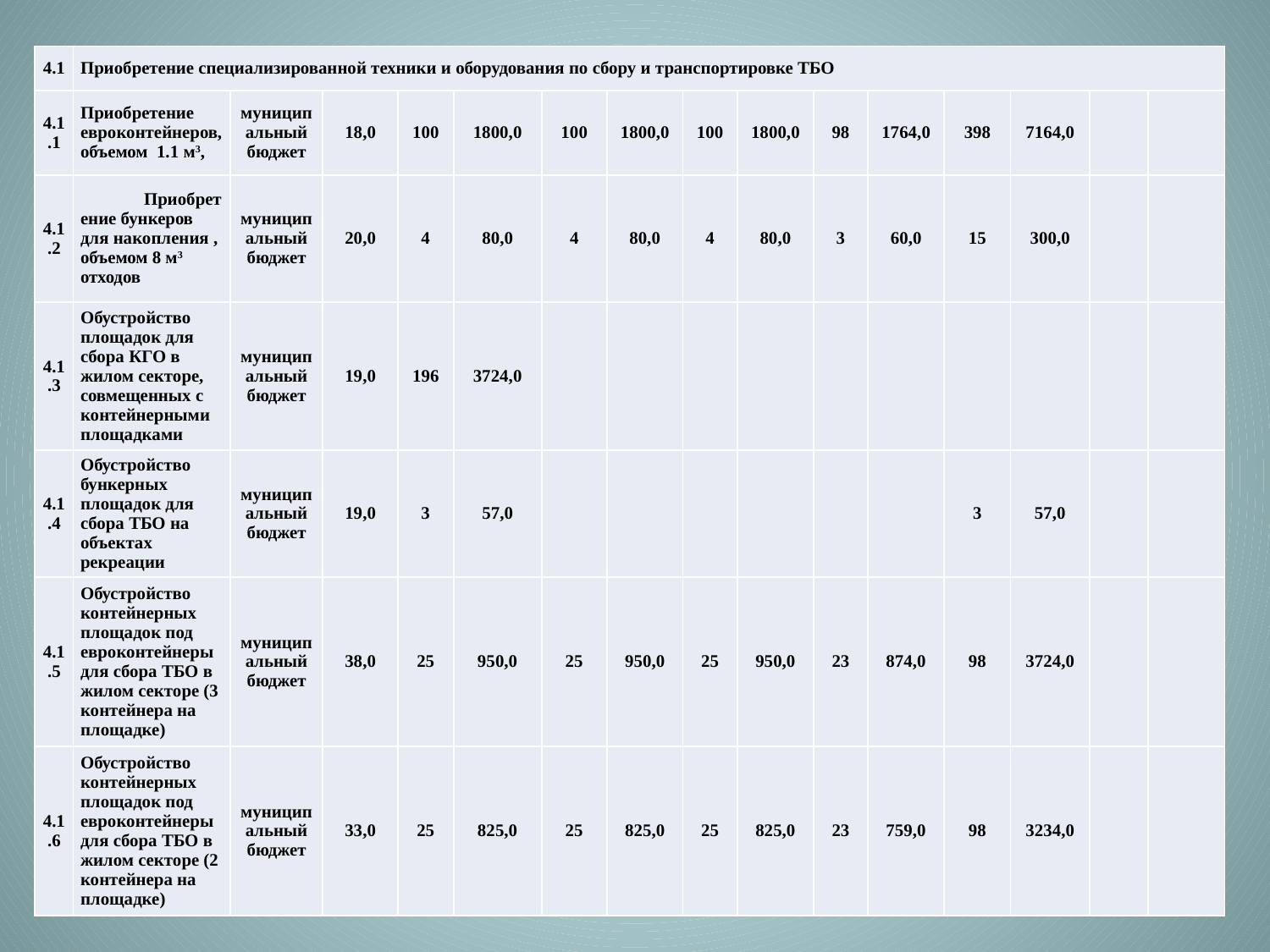

| 4.1 | Приобретение специализированной техники и оборудования по сбору и транспортировке ТБО |  |  |  |  |  |  |  |  |  |  |  |  |  |  |
| --- | --- | --- | --- | --- | --- | --- | --- | --- | --- | --- | --- | --- | --- | --- | --- |
| 4.1.1 | Приобретение евроконтейнеров, объемом 1.1 м3, | муниципальный бюджет | 18,0 | 100 | 1800,0 | 100 | 1800,0 | 100 | 1800,0 | 98 | 1764,0 | 398 | 7164,0 |  |  |
| 4.1.2 | Приобретение бункеров для накопления , объемом 8 м3 отходов | муниципальный бюджет | 20,0 | 4 | 80,0 | 4 | 80,0 | 4 | 80,0 | 3 | 60,0 | 15 | 300,0 |  |  |
| 4.1.3 | Обустройство площадок для сбора КГО в жилом секторе, совмещенных с контейнерными площадками | муниципальный бюджет | 19,0 | 196 | 3724,0 |  |  |  |  |  |  |  |  |  |  |
| 4.1.4 | Обустройство бункерных площадок для сбора ТБО на объектах рекреации | муниципальный бюджет | 19,0 | 3 | 57,0 |  |  |  |  |  |  | 3 | 57,0 |  |  |
| 4.1.5 | Обустройство контейнерных площадок под евроконтейнеры для сбора ТБО в жилом секторе (3 контейнера на площадке) | муниципальный бюджет | 38,0 | 25 | 950,0 | 25 | 950,0 | 25 | 950,0 | 23 | 874,0 | 98 | 3724,0 |  |  |
| 4.1.6 | Обустройство контейнерных площадок под евроконтейнеры для сбора ТБО в жилом секторе (2 контейнера на площадке) | муниципальный бюджет | 33,0 | 25 | 825,0 | 25 | 825,0 | 25 | 825,0 | 23 | 759,0 | 98 | 3234,0 |  |  |